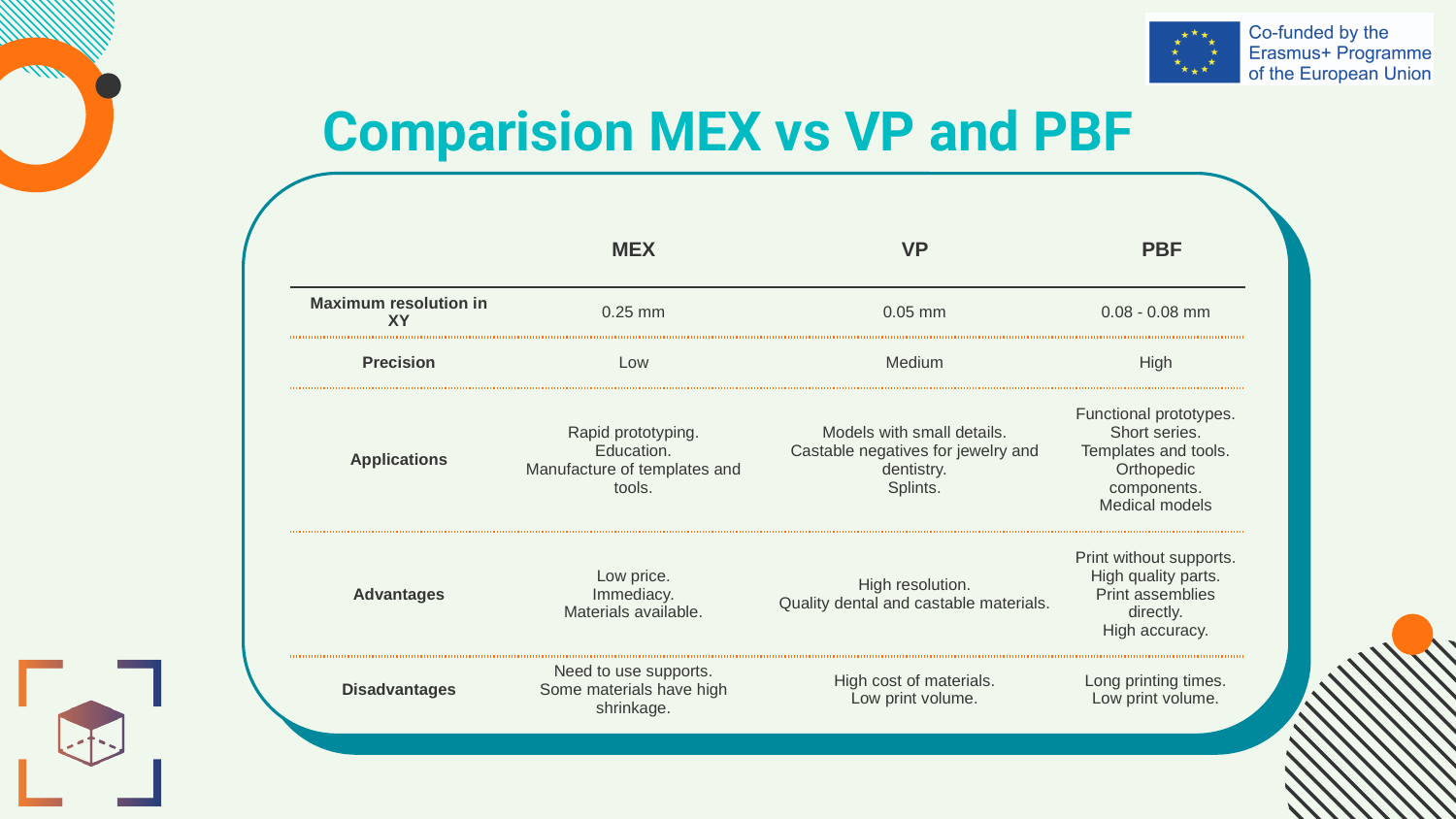

# Comparision MEX vs VP and PBF

|  | MEX | VP | PBF |
| --- | --- | --- | --- |
| Maximum resolution in XY | 0.25 mm | 0.05 mm | 0.08 - 0.08 mm |
| Precision | Low | Medium | High |
| Applications | Rapid prototyping. Education. Manufacture of templates and tools. | Models with small details. Castable negatives for jewelry and dentistry. Splints. | Functional prototypes. Short series. Templates and tools. Orthopedic components. Medical models |
| Advantages | Low price. Immediacy. Materials available. | High resolution. Quality dental and castable materials. | Print without supports. High quality parts. Print assemblies directly. High accuracy. |
| Disadvantages | Need to use supports. Some materials have high shrinkage. | High cost of materials. Low print volume. | Long printing times. Low print volume. |